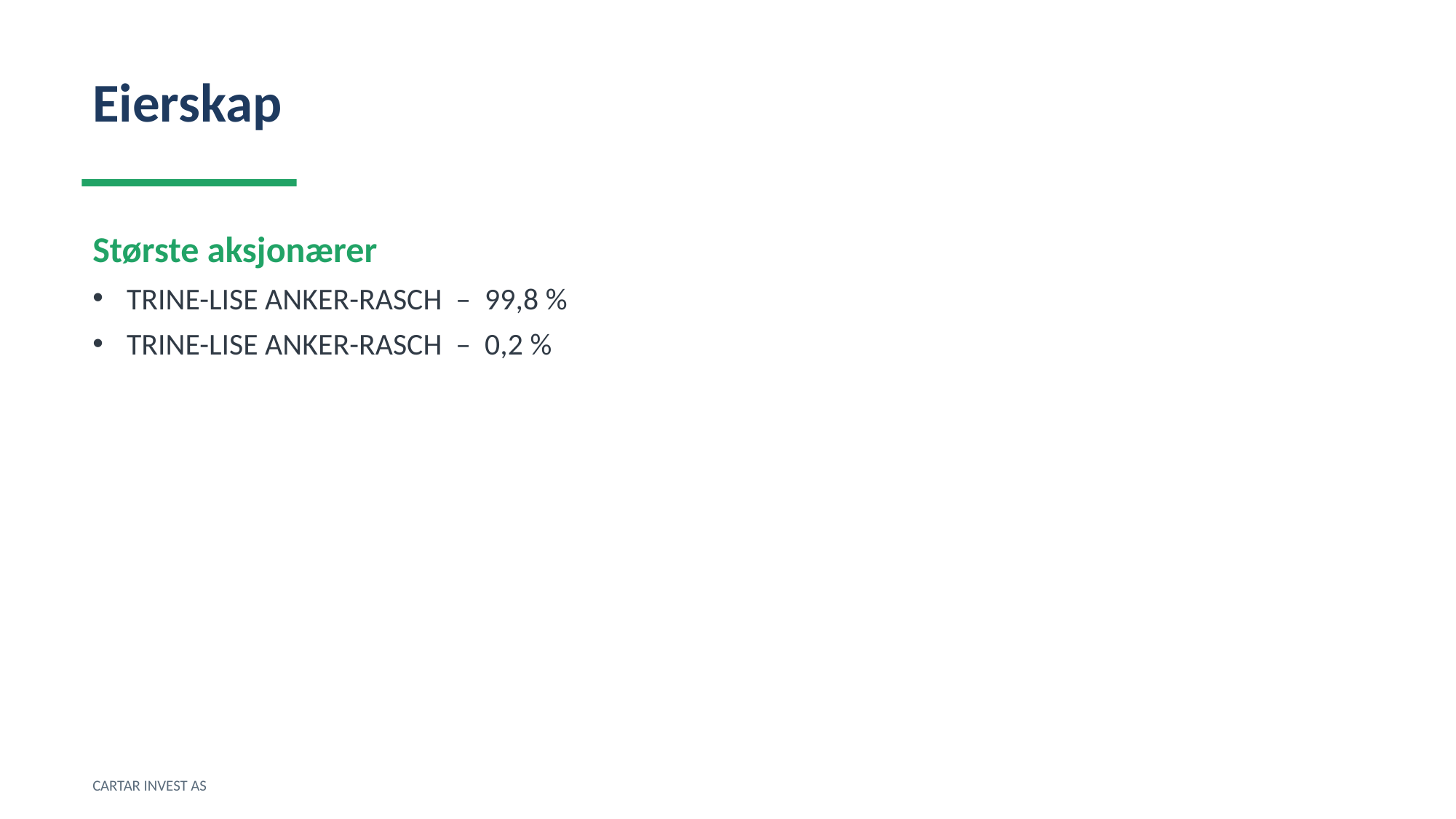

Eierskap

Største aksjonærer
TRINE-LISE ANKER-RASCH  –  99,8 %
TRINE-LISE ANKER-RASCH  –  0,2 %
CARTAR INVEST AS